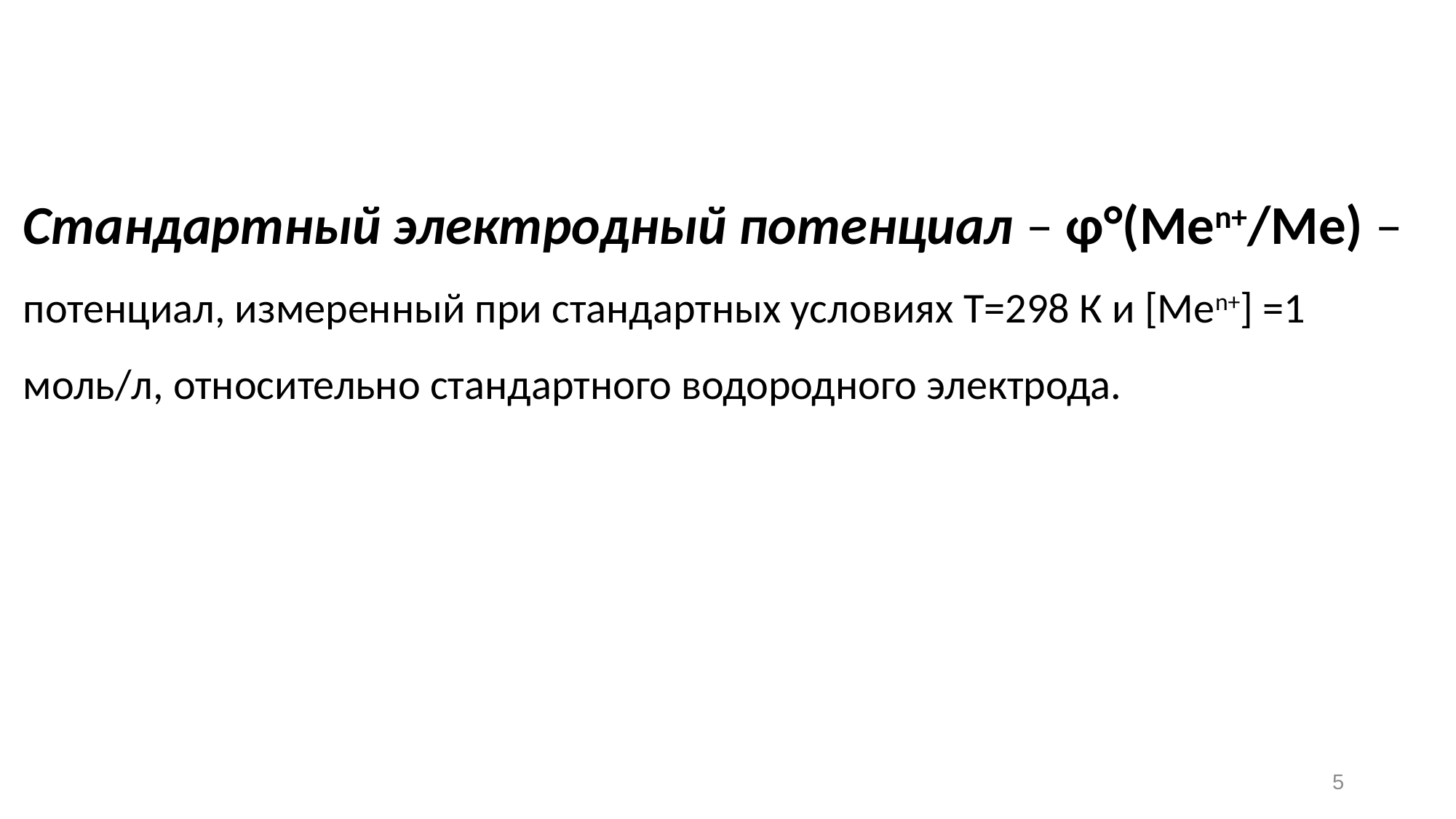

Стандартный электродный потенциал – φ°(Men+/Me) – потенциал, измеренный при стандартных условиях T=298 К и [Mеn+] =1 моль/л, относительно стандартного водородного электрода.
5